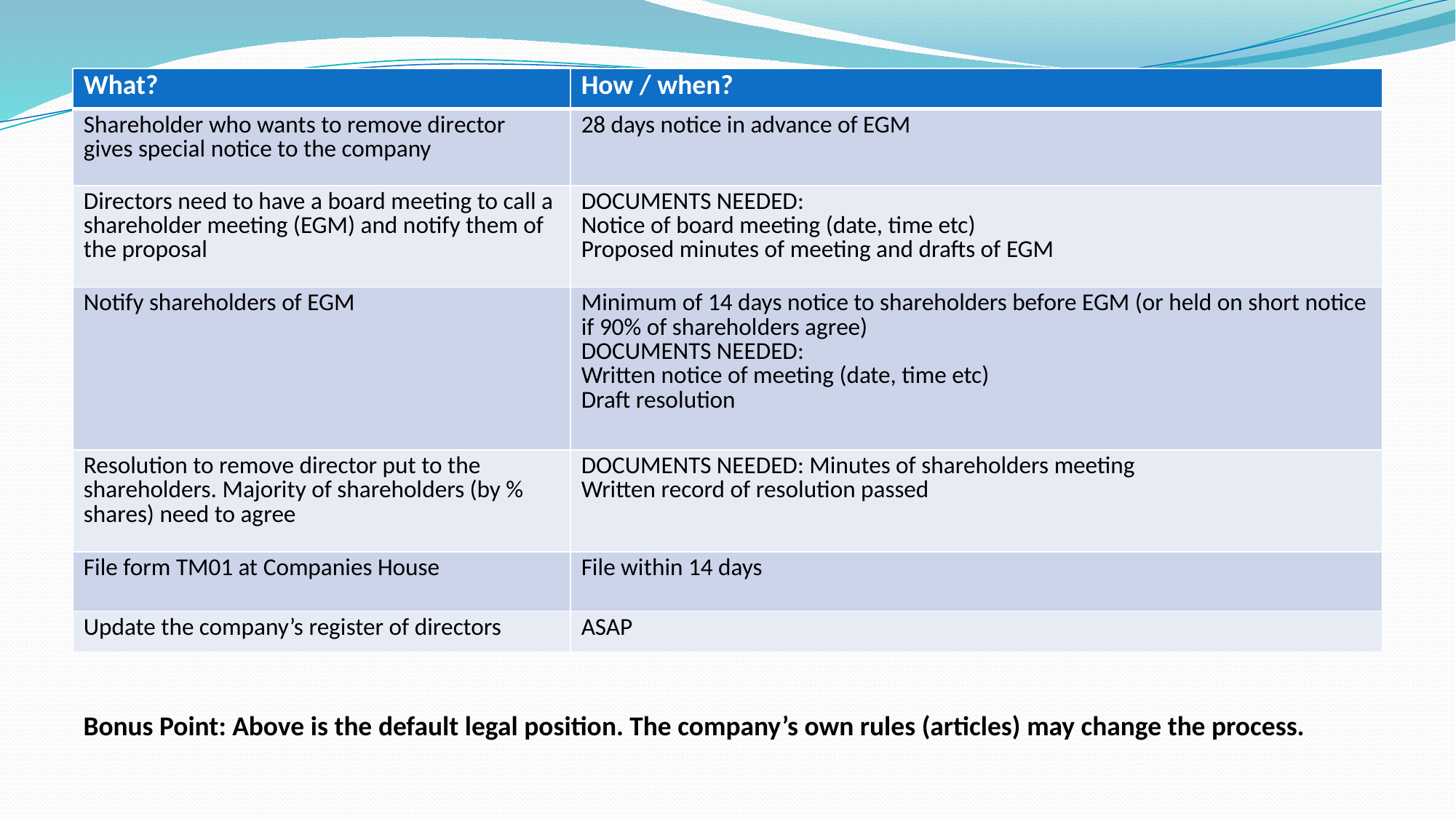

| What? | How / when? |
| --- | --- |
| Shareholder who wants to remove director gives special notice to the company | 28 days notice in advance of EGM |
| Directors need to have a board meeting to call a shareholder meeting (EGM) and notify them of the proposal | DOCUMENTS NEEDED: Notice of board meeting (date, time etc) Proposed minutes of meeting and drafts of EGM |
| Notify shareholders of EGM | Minimum of 14 days notice to shareholders before EGM (or held on short notice if 90% of shareholders agree) DOCUMENTS NEEDED: Written notice of meeting (date, time etc) Draft resolution |
| Resolution to remove director put to the shareholders. Majority of shareholders (by % shares) need to agree | DOCUMENTS NEEDED: Minutes of shareholders meeting Written record of resolution passed |
| File form TM01 at Companies House | File within 14 days |
| Update the company’s register of directors | ASAP |
# Task – removal of a director by a shareholder
Removal of director needs shareholder approval

Bonus Point: Above is the default legal position. The company’s own rules (articles) may change the process.